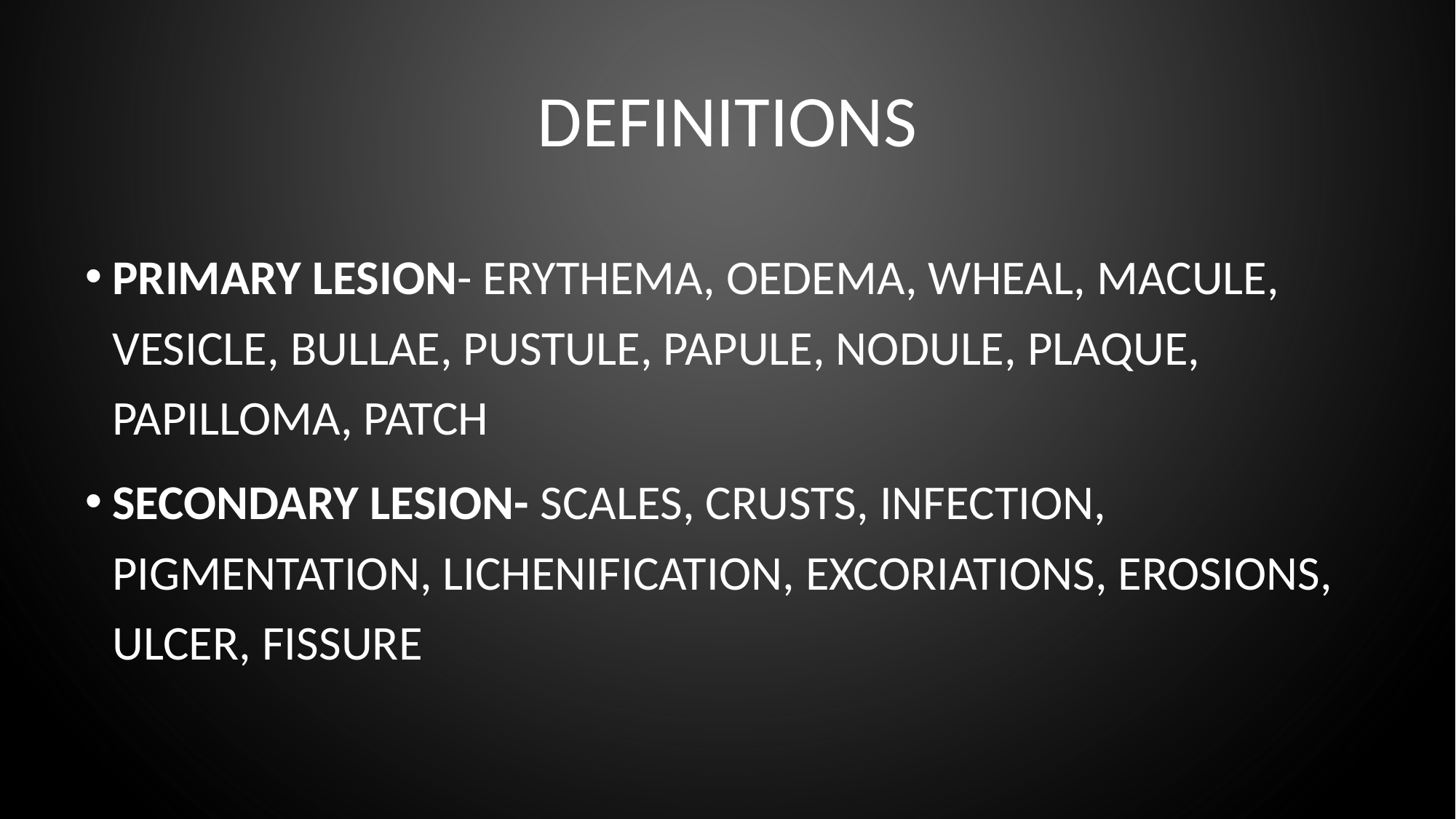

# DEFINITIONS
PRIMARY LESION- erythema, oedema, wheal, macule, vesicle, bullae, pustule, papule, nodule, plaque, papilloma, patch
Secondary LESION- scales, crusts, infection, pigmentation, lichenification, excoriations, erosions, ulcer, fissure